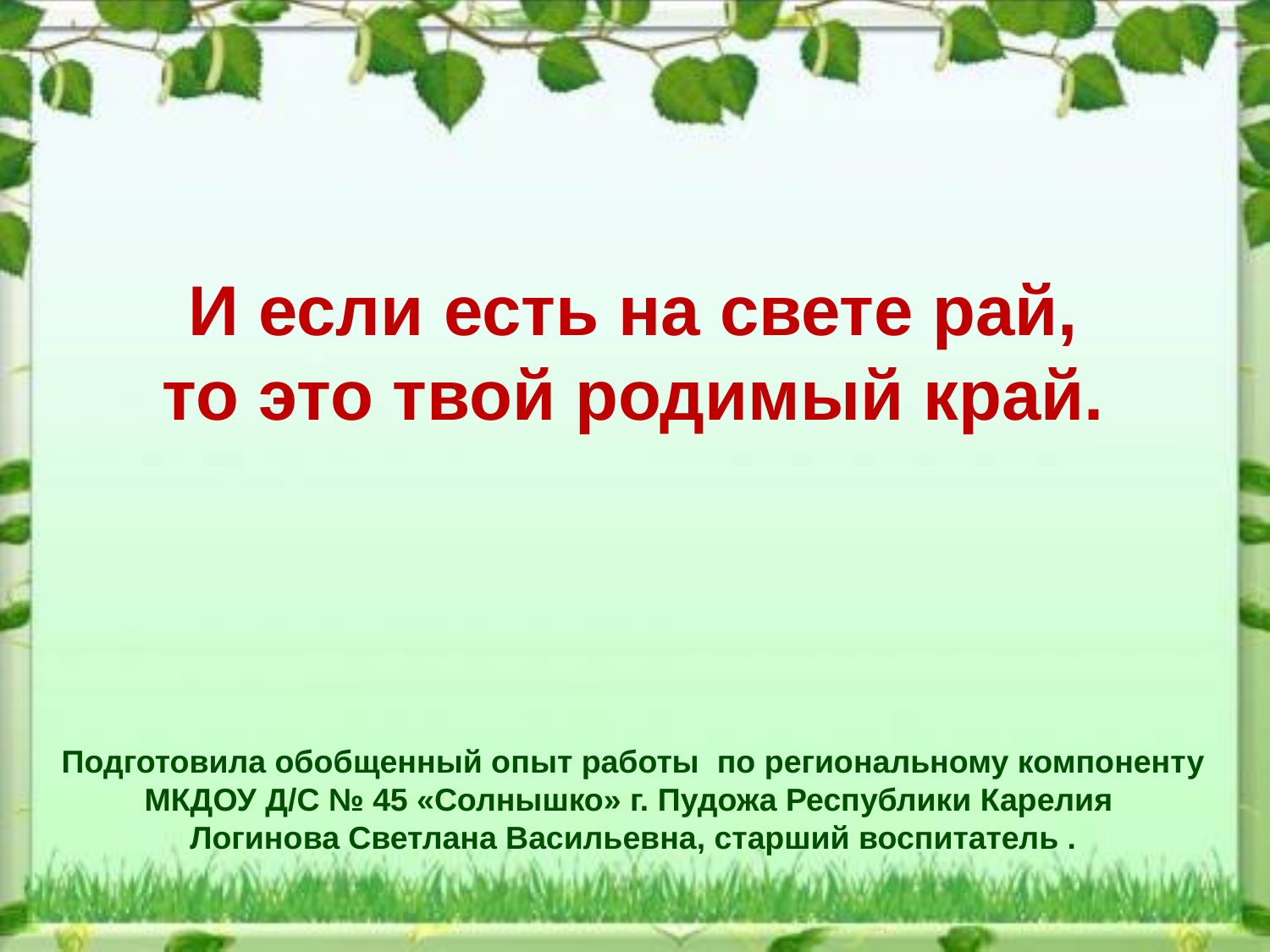

И если есть на свете рай, то это твой родимый край.
Подготовила обобщенный опыт работы  по региональному компоненту МКДОУ Д/С № 45 «Солнышко» г. Пудожа Республики Карелия
Логинова Светлана Васильевна, старший воспитатель .